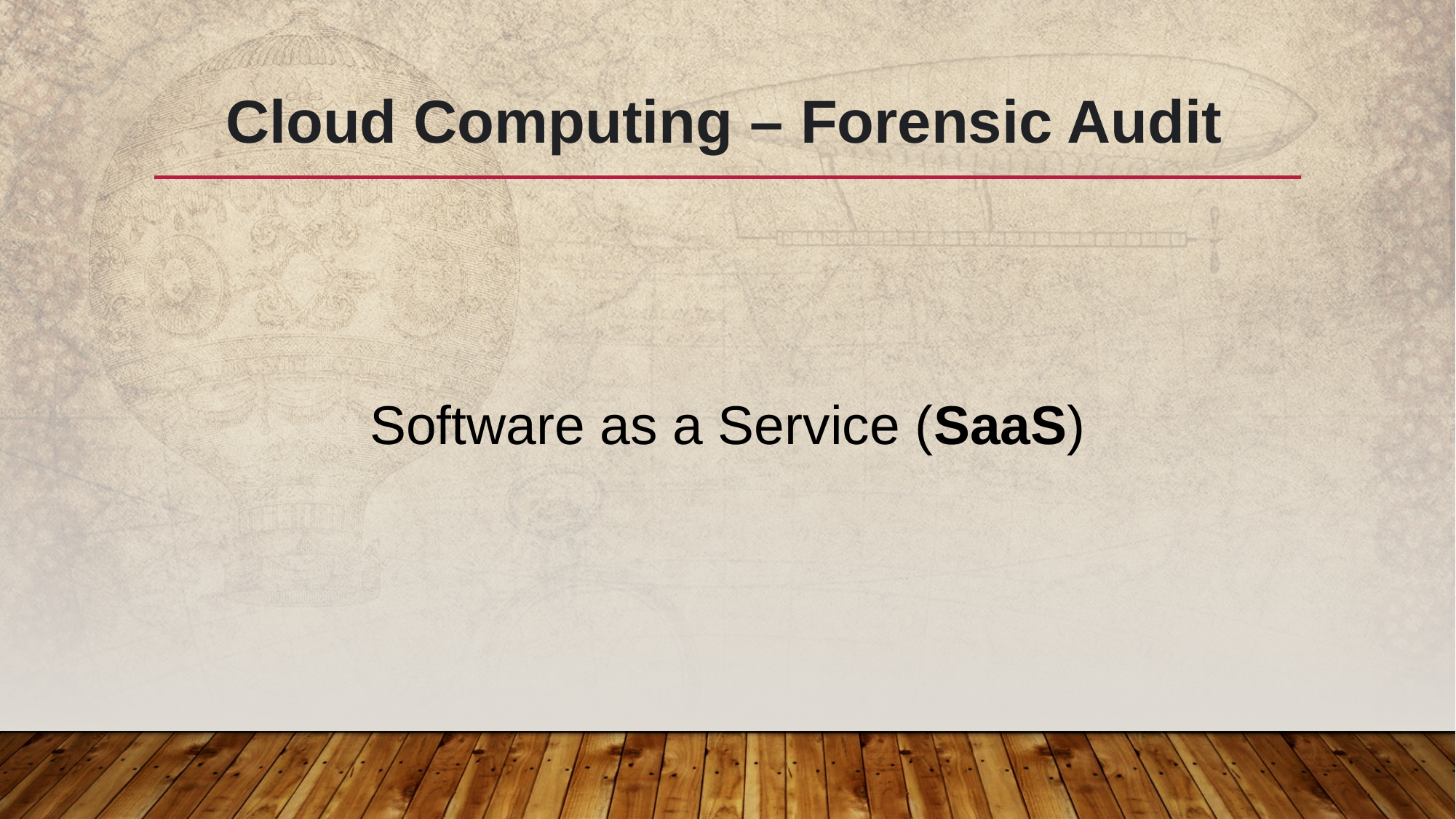

# Cloud Computing – Forensic Audit

Software as a Service (SaaS)